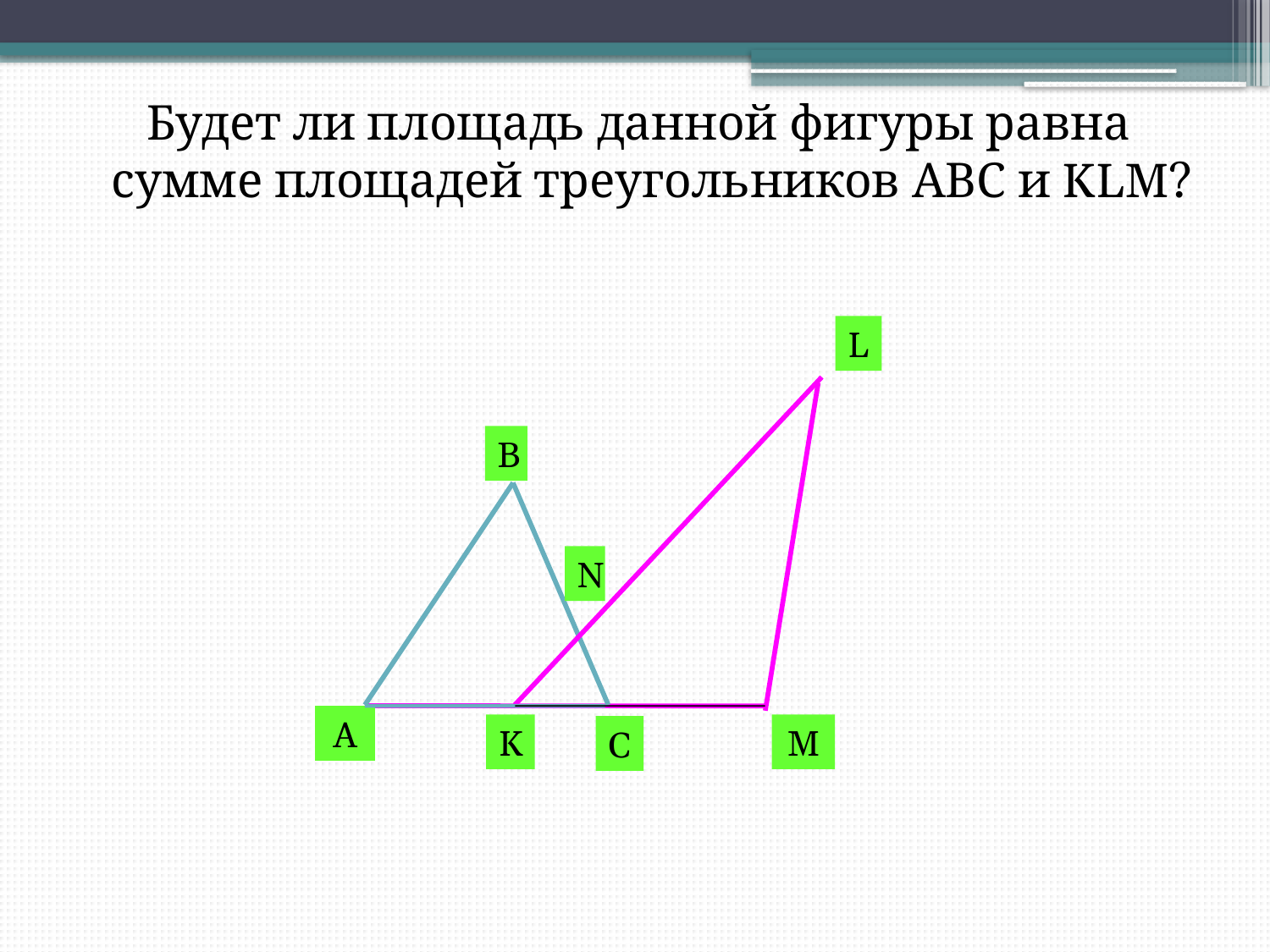

Будет ли площадь данной фигуры равна  сумме площадей треугольников АВС и KLM?
L

B

N
A

K
M
C